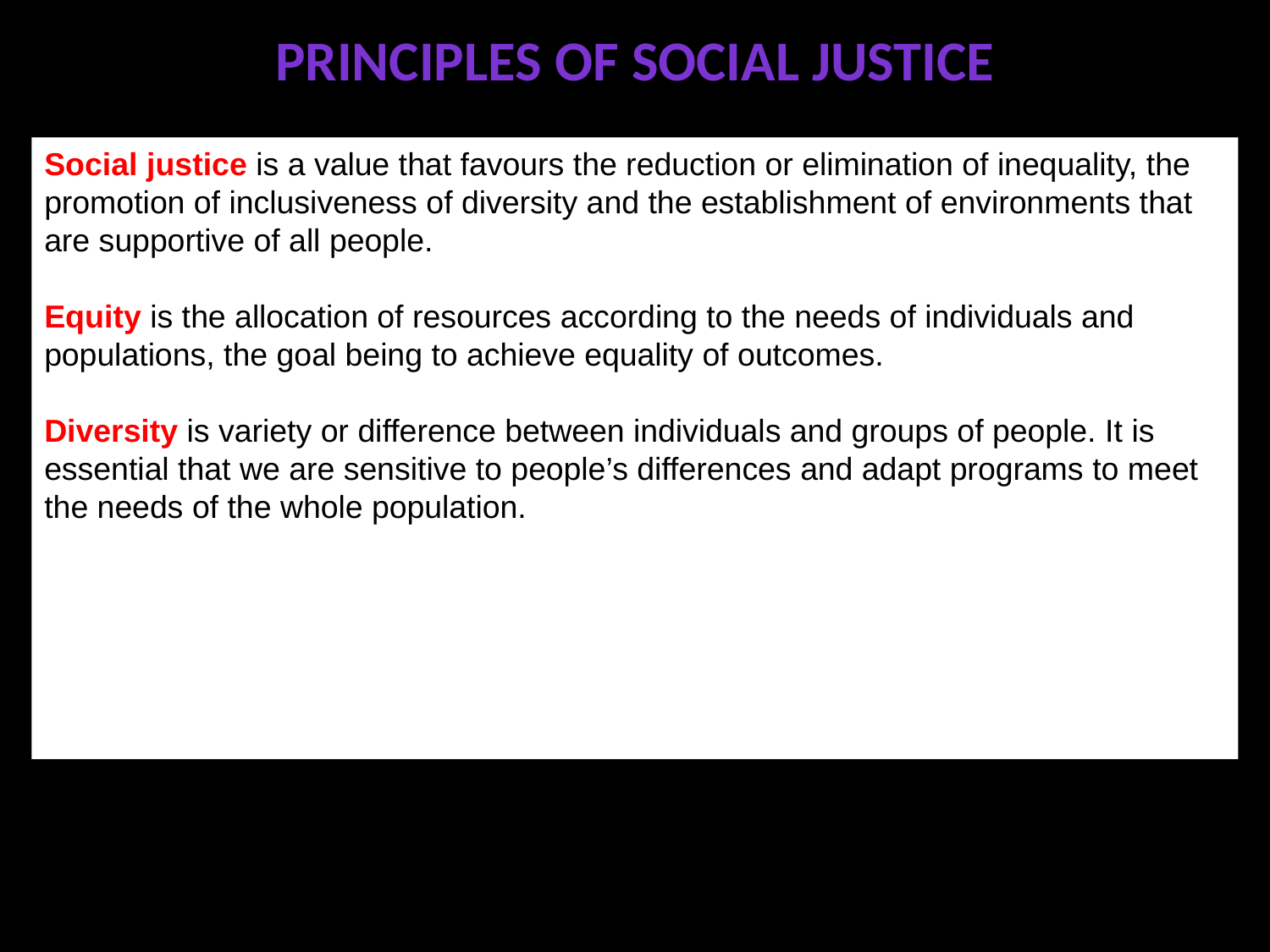

# Principles of social justice
Social justice is a value that favours the reduction or elimination of inequality, the promotion of inclusiveness of diversity and the establishment of environments that are supportive of all people.

Equity is the allocation of resources according to the needs of individuals and populations, the goal being to achieve equality of outcomes.

Diversity is variety or difference between individuals and groups of people. It is essential that we are sensitive to people’s differences and adapt programs to meet the needs of the whole population.